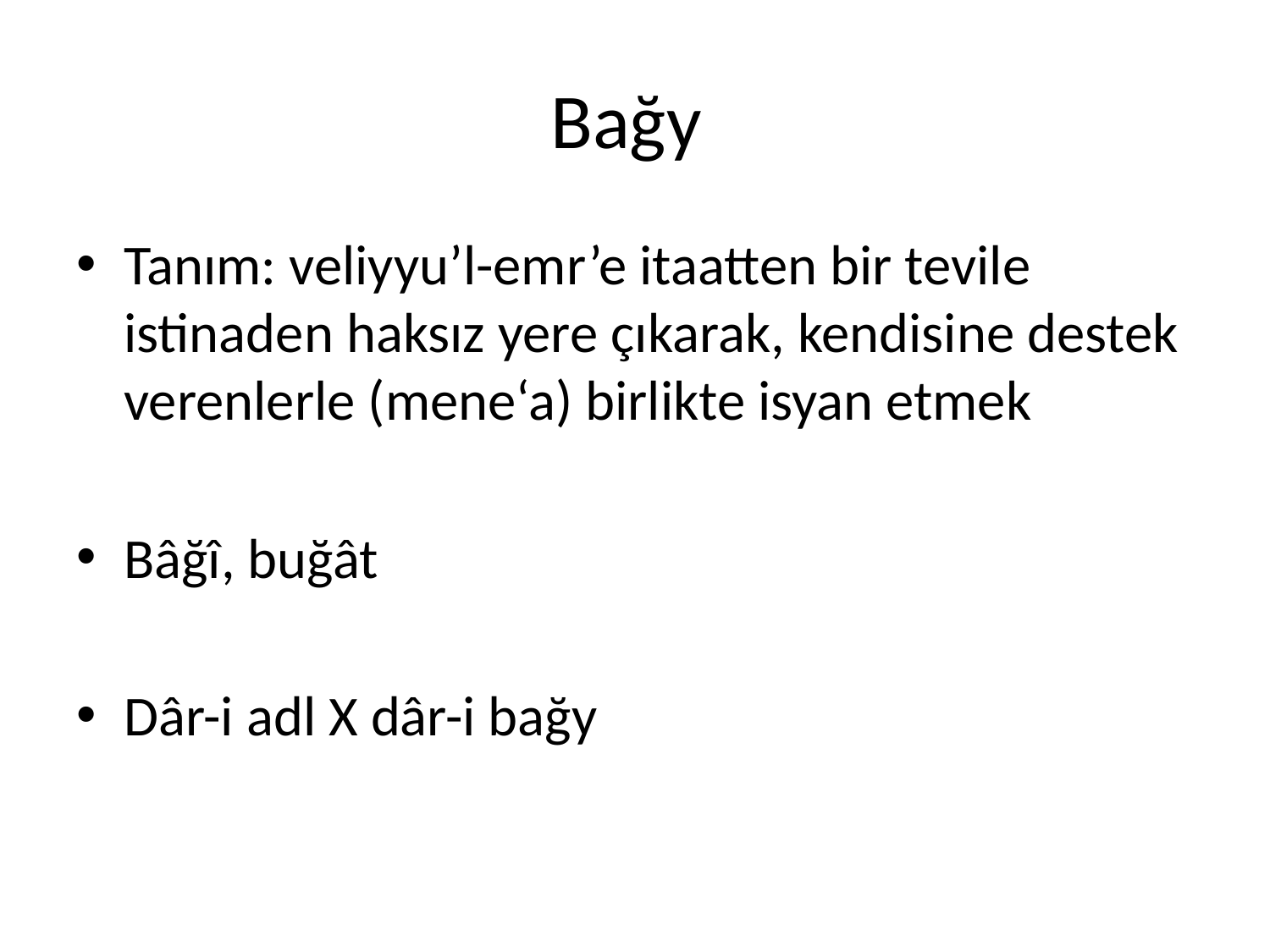

# Bağy
Tanım: veliyyu’l-emr’e itaatten bir tevile istinaden haksız yere çıkarak, kendisine destek verenlerle (mene‘a) birlikte isyan etmek

Bâğî, buğât

Dâr-i adl X dâr-i bağy